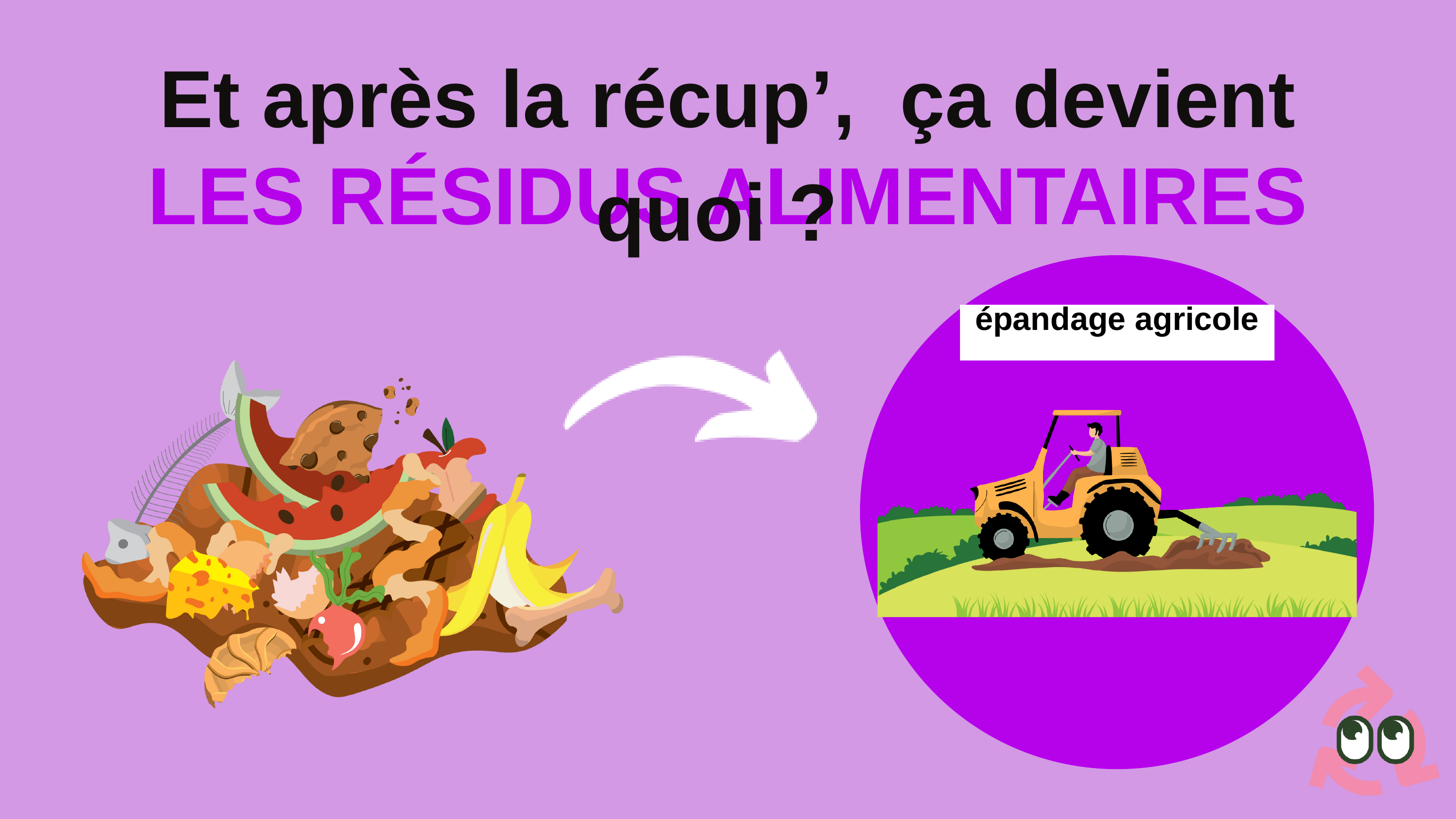

Et après la récup’,  ça devient quoi ?
LES RÉSIDUS ALIMENTAIRES

épandage agricole